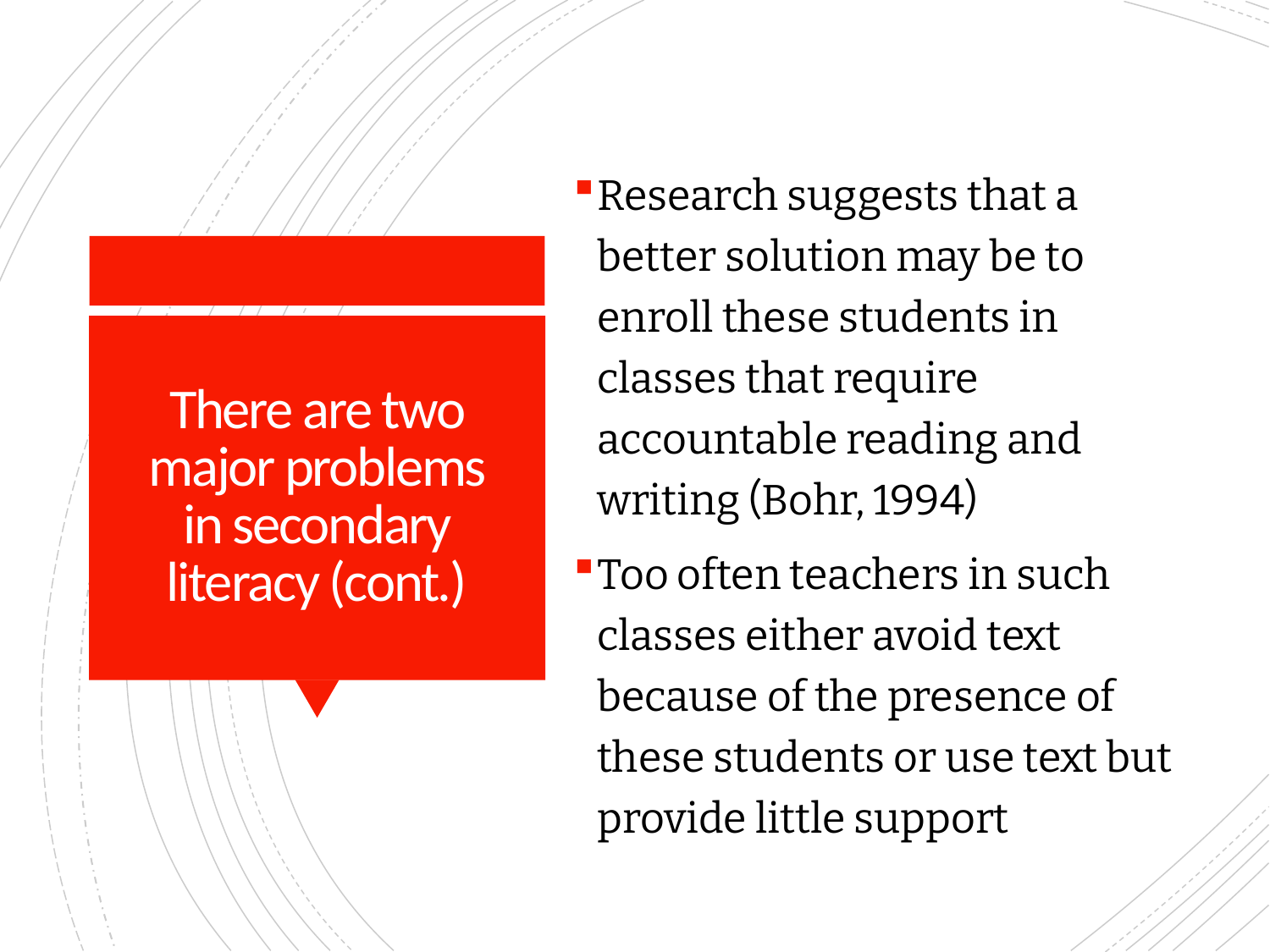

Research suggests that a better solution may be to enroll these students in classes that require accountable reading and writing (Bohr, 1994)
Too often teachers in such classes either avoid text because of the presence of these students or use text but provide little support
# There are two major problems in secondary literacy (cont.)